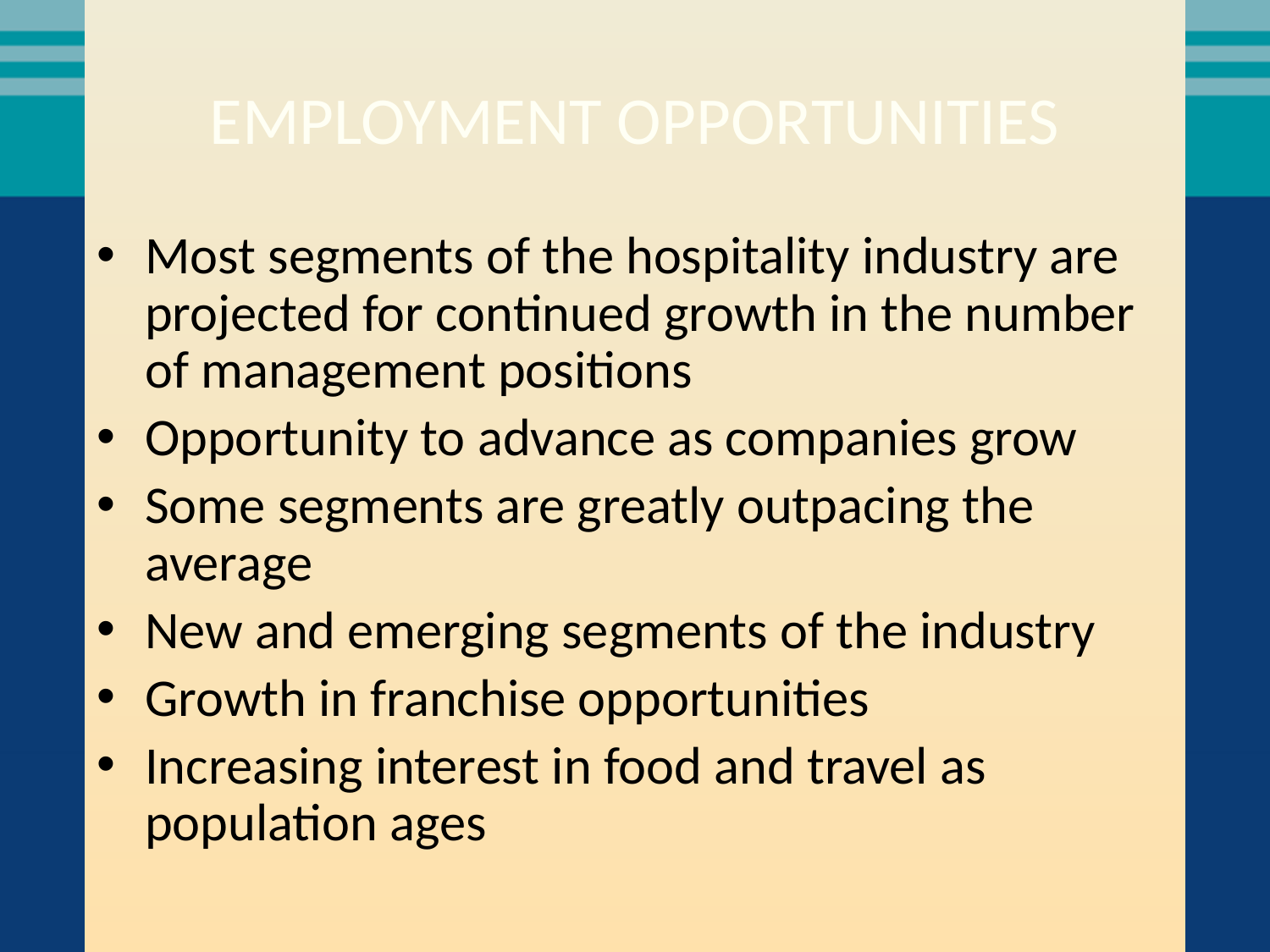

# Employment Opportunities
Most segments of the hospitality industry are projected for continued growth in the number of management positions
Opportunity to advance as companies grow
Some segments are greatly outpacing the average
New and emerging segments of the industry
Growth in franchise opportunities
Increasing interest in food and travel as population ages